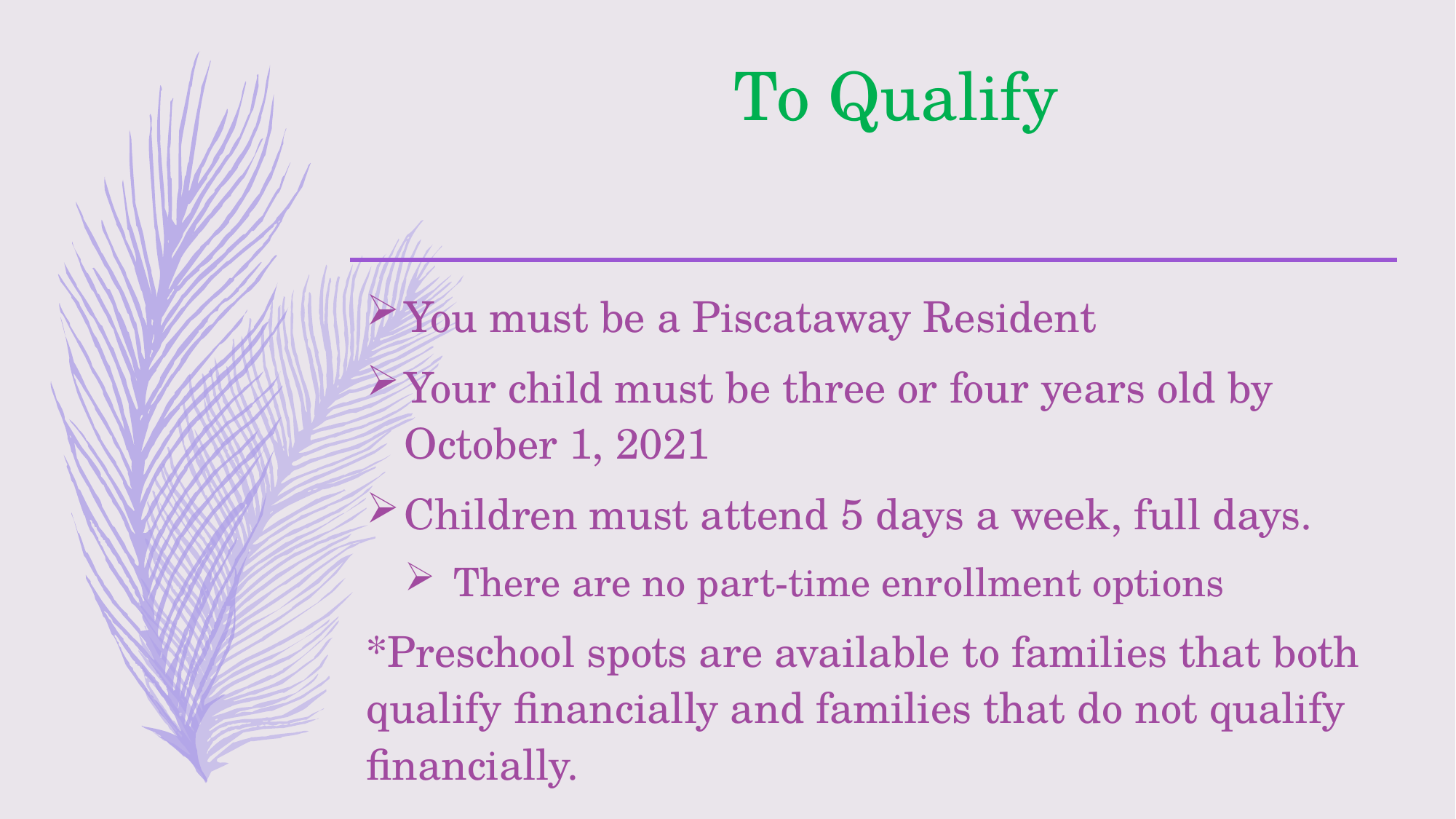

# To Qualify
You must be a Piscataway Resident
Your child must be three or four years old by October 1, 2021
Children must attend 5 days a week, full days.
 There are no part-time enrollment options
*Preschool spots are available to families that both qualify financially and families that do not qualify financially.